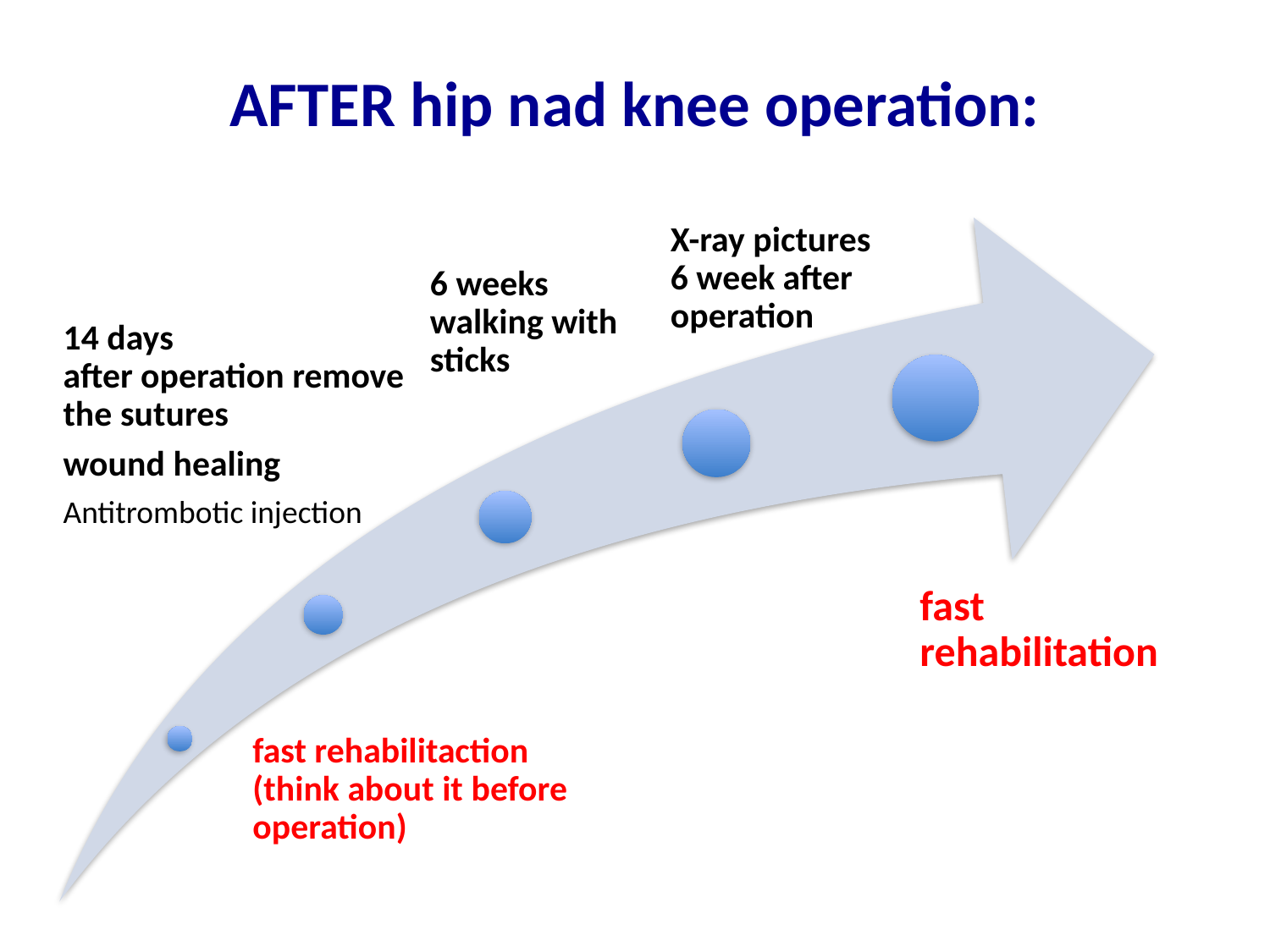

# AFTER hip nad knee operation:
fast rehabilitaction (think about it before operation)
14 days                      after operation remove the sutures
wound healing
Antitrombotic injection
6 weeks          walking with sticks
X-ray pictures      6 week after operation
fast rehabilitation